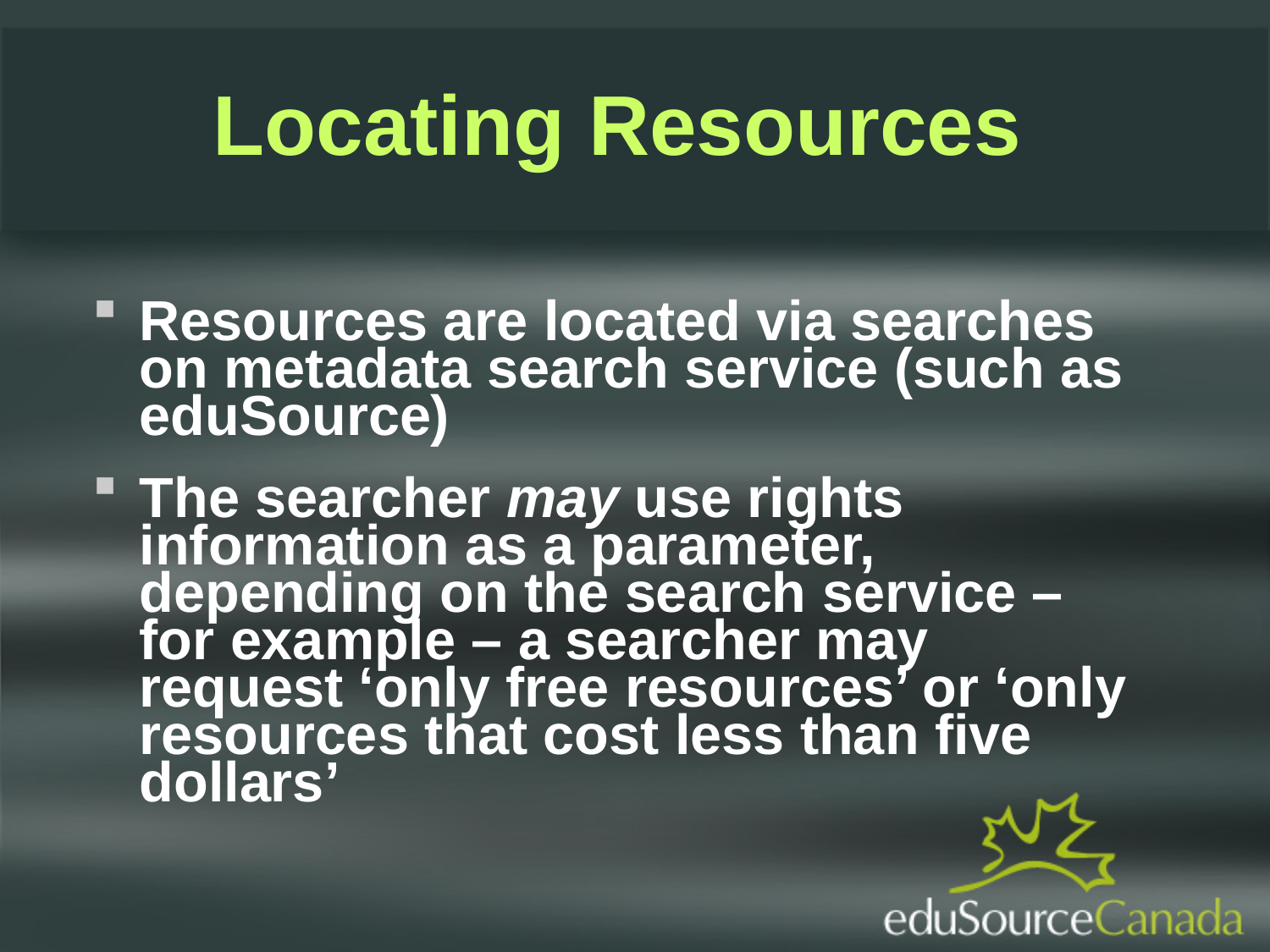

Locating Resources
Resources are located via searches on metadata search service (such as eduSource)
The searcher may use rights information as a parameter, depending on the search service – for example – a searcher may request ‘only free resources’ or ‘only resources that cost less than five dollars’